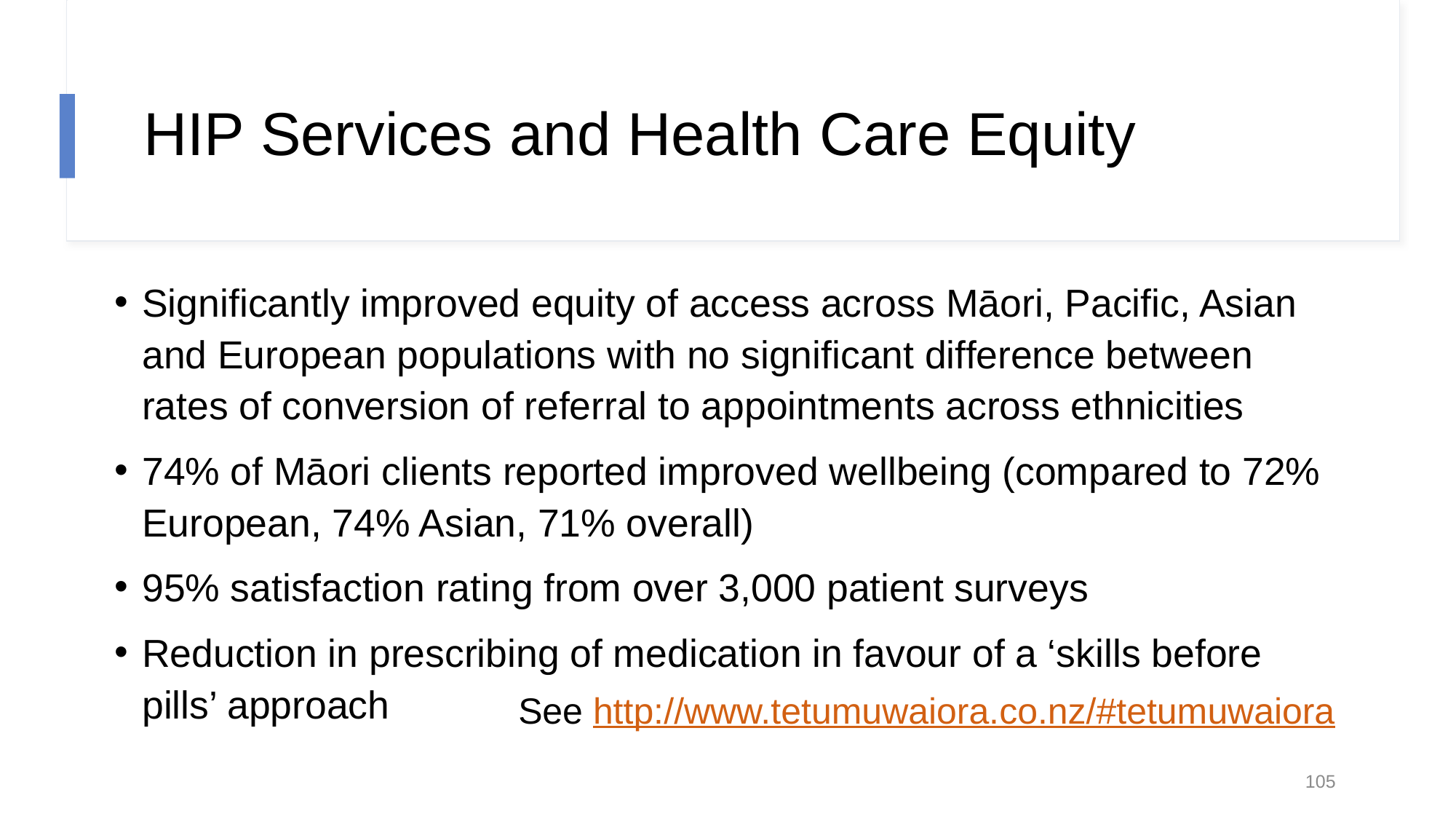

# HIP Services and Health Care Equity
Significantly improved equity of access across Māori, Pacific, Asian and European populations with no significant difference between rates of conversion of referral to appointments across ethnicities
74% of Māori clients reported improved wellbeing (compared to 72% European, 74% Asian, 71% overall)
95% satisfaction rating from over 3,000 patient surveys
Reduction in prescribing of medication in favour of a ‘skills before pills’ approach

See http://www.tetumuwaiora.co.nz/#tetumuwaiora
105